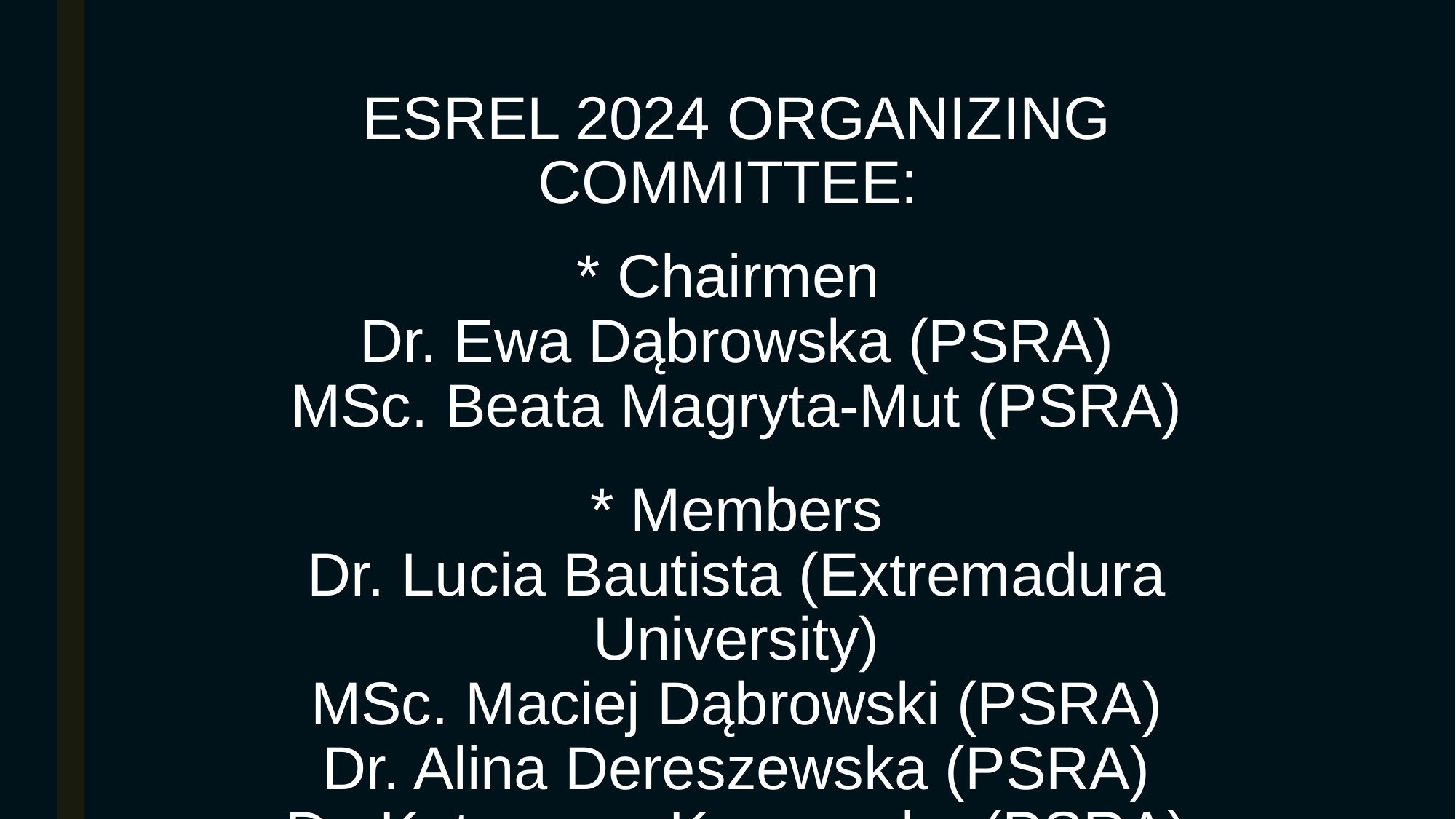

# ESREL 2024 ORGANIZING COMMITTEE: * Chairmen Dr. Ewa Dąbrowska (PSRA) MSc. Beata Magryta-Mut (PSRA) * Members Dr. Lucia Bautista (Extremadura University) MSc. Maciej Dąbrowski (PSRA) Dr. Alina Dereszewska (PSRA) Dr. Katarzyna Krasowska (PSRA) Others